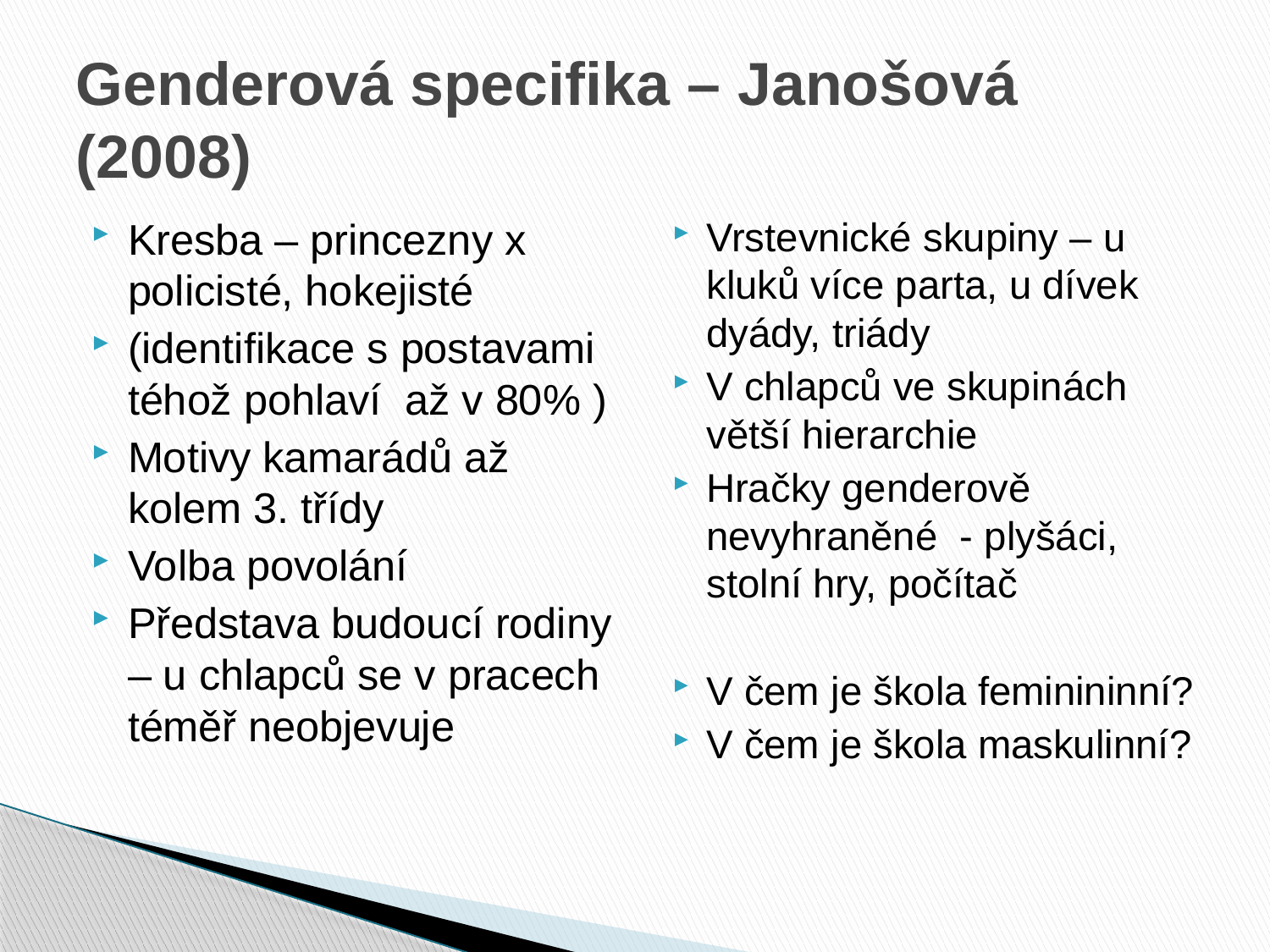

# Genderová specifika – Janošová (2008)
Kresba – princezny x policisté, hokejisté
(identifikace s postavami téhož pohlaví  až v 80% )
Motivy kamarádů až kolem 3. třídy
Volba povolání
Představa budoucí rodiny – u chlapců se v pracech téměř neobjevuje
Vrstevnické skupiny – u kluků více parta, u dívek dyády, triády
V chlapců ve skupinách větší hierarchie
Hračky genderově nevyhraněné  - plyšáci, stolní hry, počítač

V čem je škola feminininní?
V čem je škola maskulinní?